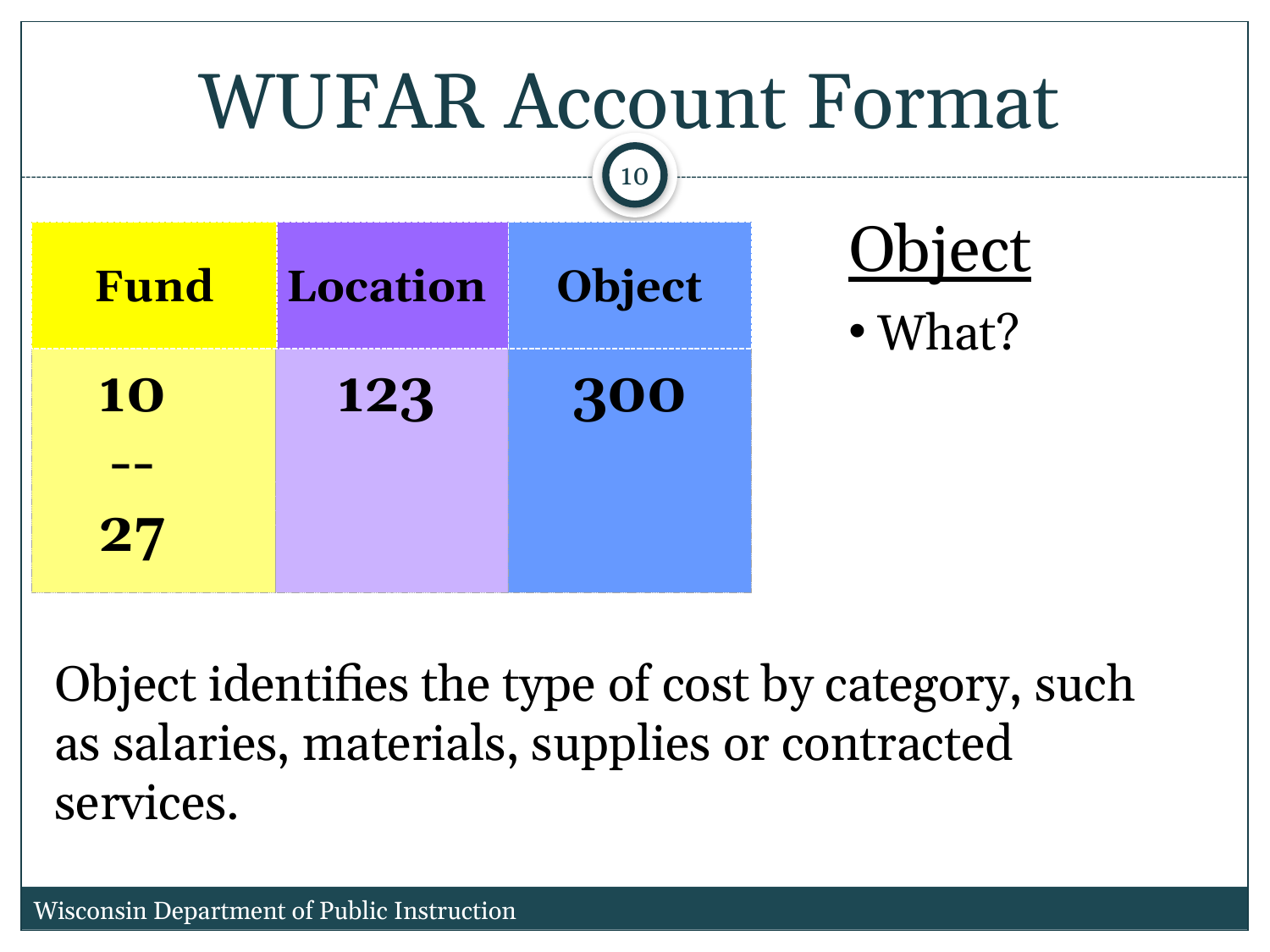

WUFAR Account Format
10
Object

 What?

Location

Fund

Object
10
--
27
123
300
Object identifies the type of cost by category, such as salaries, materials, supplies or contracted services.
Wisconsin Department of Public Instruction